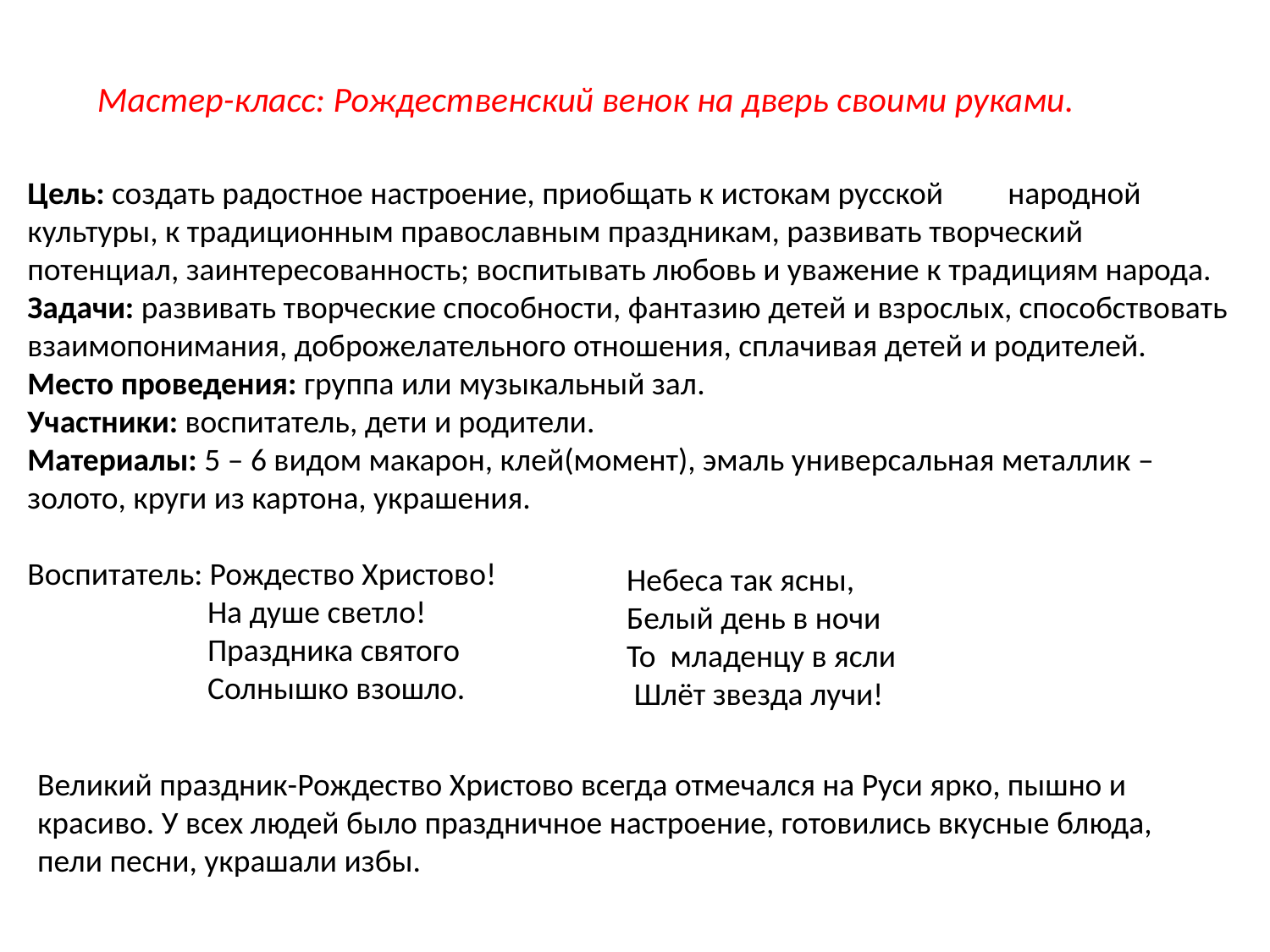

Мастер-класс: Рождественский венок на дверь своими руками.
Цель: создать радостное настроение, приобщать к истокам русской         народной культуры, к традиционным православным праздникам, развивать творческий потенциал, заинтересованность; воспитывать любовь и уважение к традициям народа.
Задачи: развивать творческие способности, фантазию детей и взрослых, способствовать взаимопонимания, доброжелательного отношения, сплачивая детей и родителей.
Место проведения: группа или музыкальный зал.
Участники: воспитатель, дети и родители.
Материалы: 5 – 6 видом макарон, клей(момент), эмаль универсальная металлик – золото, круги из картона, украшения.

Воспитатель: Рождество Христово!
                         На душе светло!
                         Праздника святого
                         Солнышко взошло.

 Небеса так ясны,
 Белый день в ночи
 То  младенцу в ясли
  Шлёт звезда лучи!

Великий праздник-Рождество Христово всегда отмечался на Руси ярко, пышно и красиво. У всех людей было праздничное настроение, готовились вкусные блюда, пели песни, украшали избы.